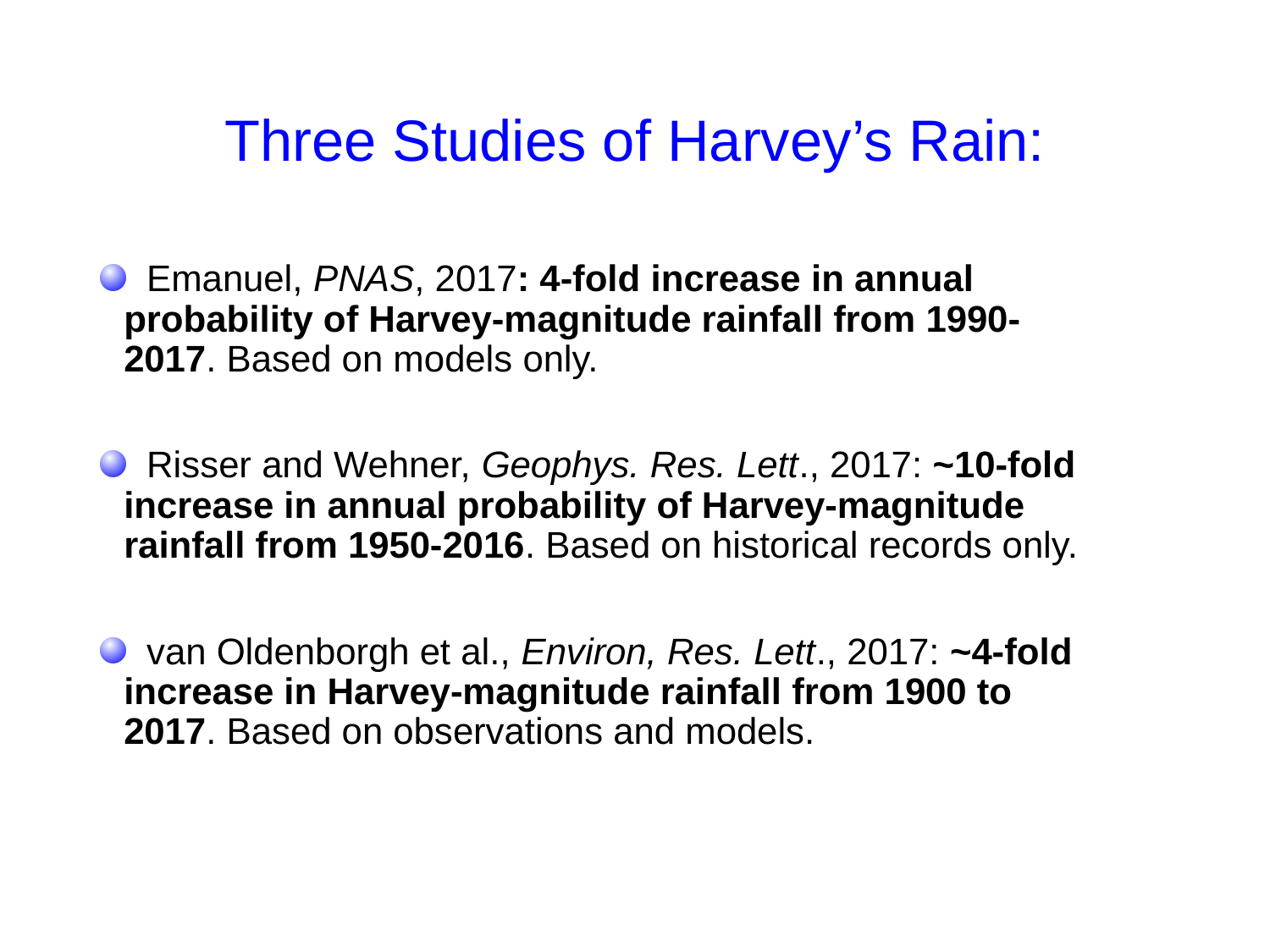

# Three Studies of Harvey’s Rain:
  Emanuel, PNAS, 2017: 4-fold increase in annual 	probability of Harvey-magnitude rainfall from 1990-	2017. Based on models only.

  Risser and Wehner, Geophys. Res. Lett., 2017: ~10-fold 	increase in annual probability of Harvey-magnitude 	rainfall from 1950-2016. Based on historical records only.

  van Oldenborgh et al., Environ, Res. Lett., 2017: ~4-fold 	increase in Harvey-magnitude rainfall from 1900 to 	2017. Based on observations and models.